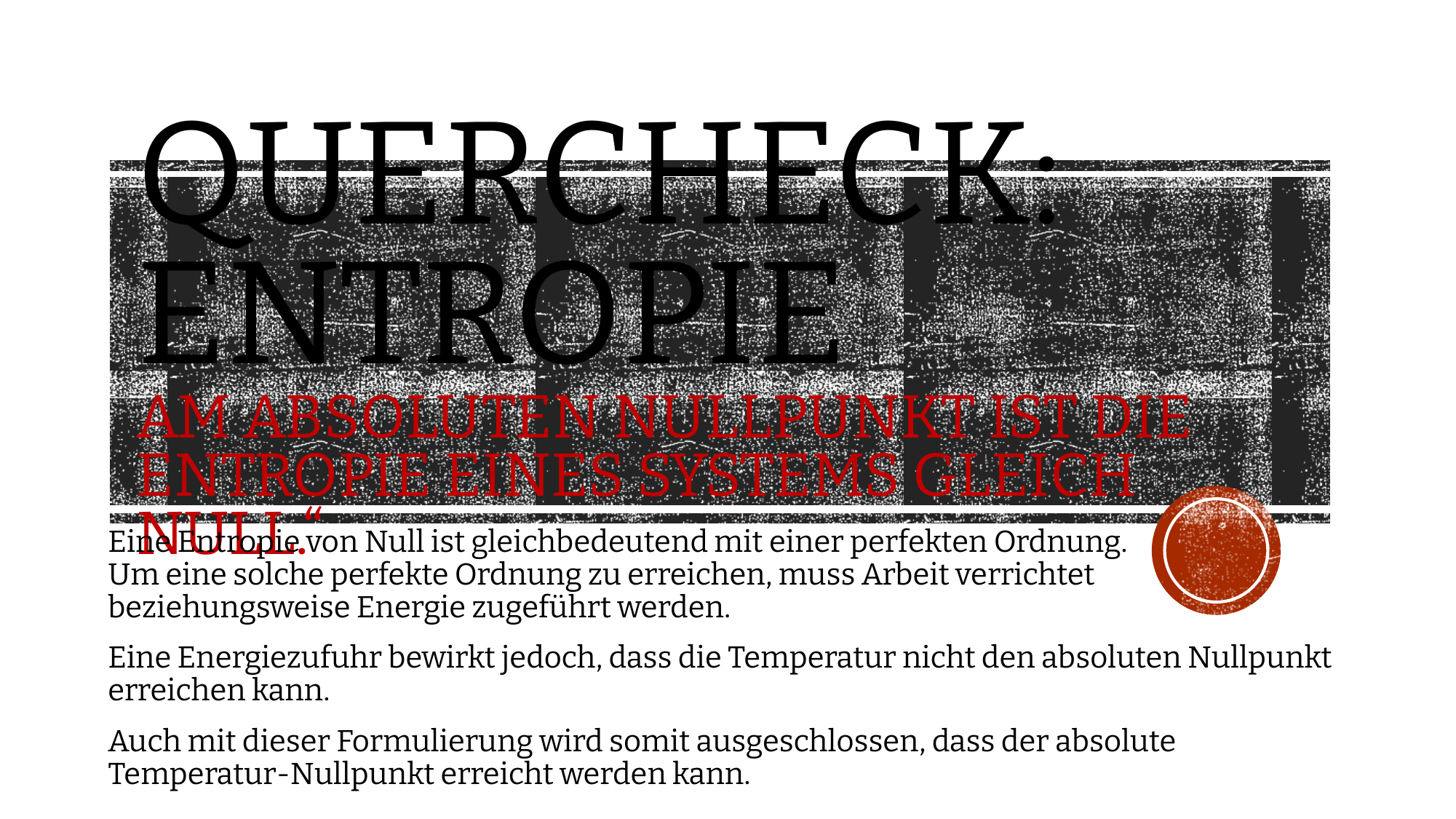

# Quercheck: Entropie Am absoluten Nullpunkt ist die Entropie eines Systems gleich Null.“
Eine Entropie von Null ist gleichbedeutend mit einer perfekten Ordnung.
Um eine solche perfekte Ordnung zu erreichen, muss Arbeit verrichtet
beziehungsweise Energie zugeführt werden.
Eine Energiezufuhr bewirkt jedoch, dass die Temperatur nicht den absoluten Nullpunkt erreichen kann.
Auch mit dieser Formulierung wird somit ausgeschlossen, dass der absolute Temperatur-Nullpunkt erreicht werden kann.